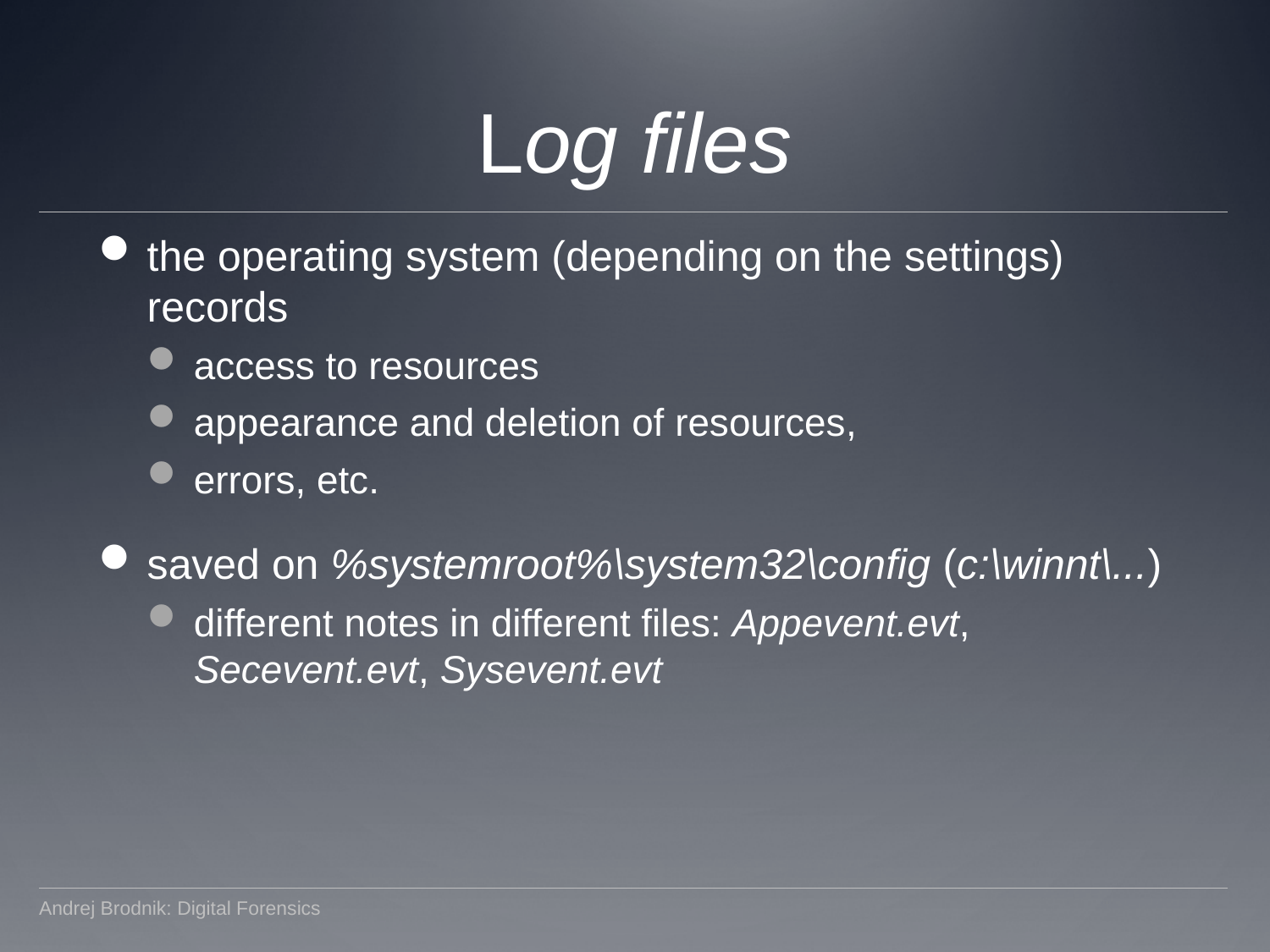

# Log files
the operating system (depending on the settings) records
access to resources
appearance and deletion of resources,
errors, etc.
saved on %systemroot%\system32\config (c:\winnt\...)
different notes in different files: Appevent.evt, Secevent.evt, Sysevent.evt
Andrej Brodnik: Digital Forensics